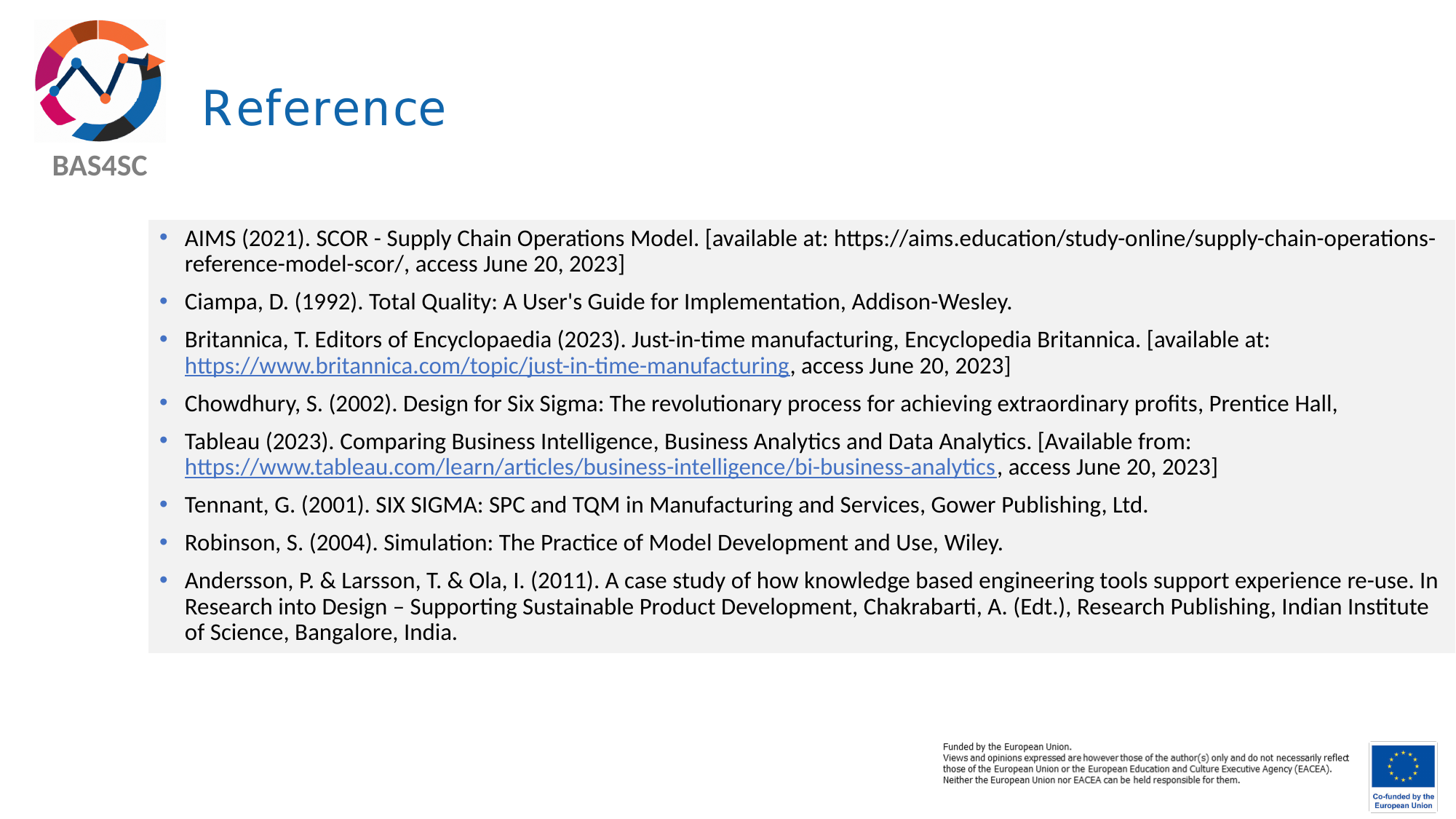

# Reference
AIMS (2021). SCOR - Supply Chain Operations Model. [available at: https://aims.education/study-online/supply-chain-operations-reference-model-scor/, access June 20, 2023]
Ciampa, D. (1992). Total Quality: A User's Guide for Implementation, Addison-Wesley.
Britannica, T. Editors of Encyclopaedia (2023). Just-in-time manufacturing, Encyclopedia Britannica. [available at: https://www.britannica.com/topic/just-in-time-manufacturing, access June 20, 2023]
Chowdhury, S. (2002). Design for Six Sigma: The revolutionary process for achieving extraordinary profits, Prentice Hall,
Tableau (2023). Comparing Business Intelligence, Business Analytics and Data Analytics. [Available from: https://www.tableau.com/learn/articles/business-intelligence/bi-business-analytics, access June 20, 2023]
Tennant, G. (2001). SIX SIGMA: SPC and TQM in Manufacturing and Services, Gower Publishing, Ltd.
Robinson, S. (2004). Simulation: The Practice of Model Development and Use, Wiley.
Andersson, P. & Larsson, T. & Ola, I. (2011). A case study of how knowledge based engineering tools support experience re-use. In Research into Design – Supporting Sustainable Product Development, Chakrabarti, A. (Edt.), Research Publishing, Indian Institute of Science, Bangalore, India.